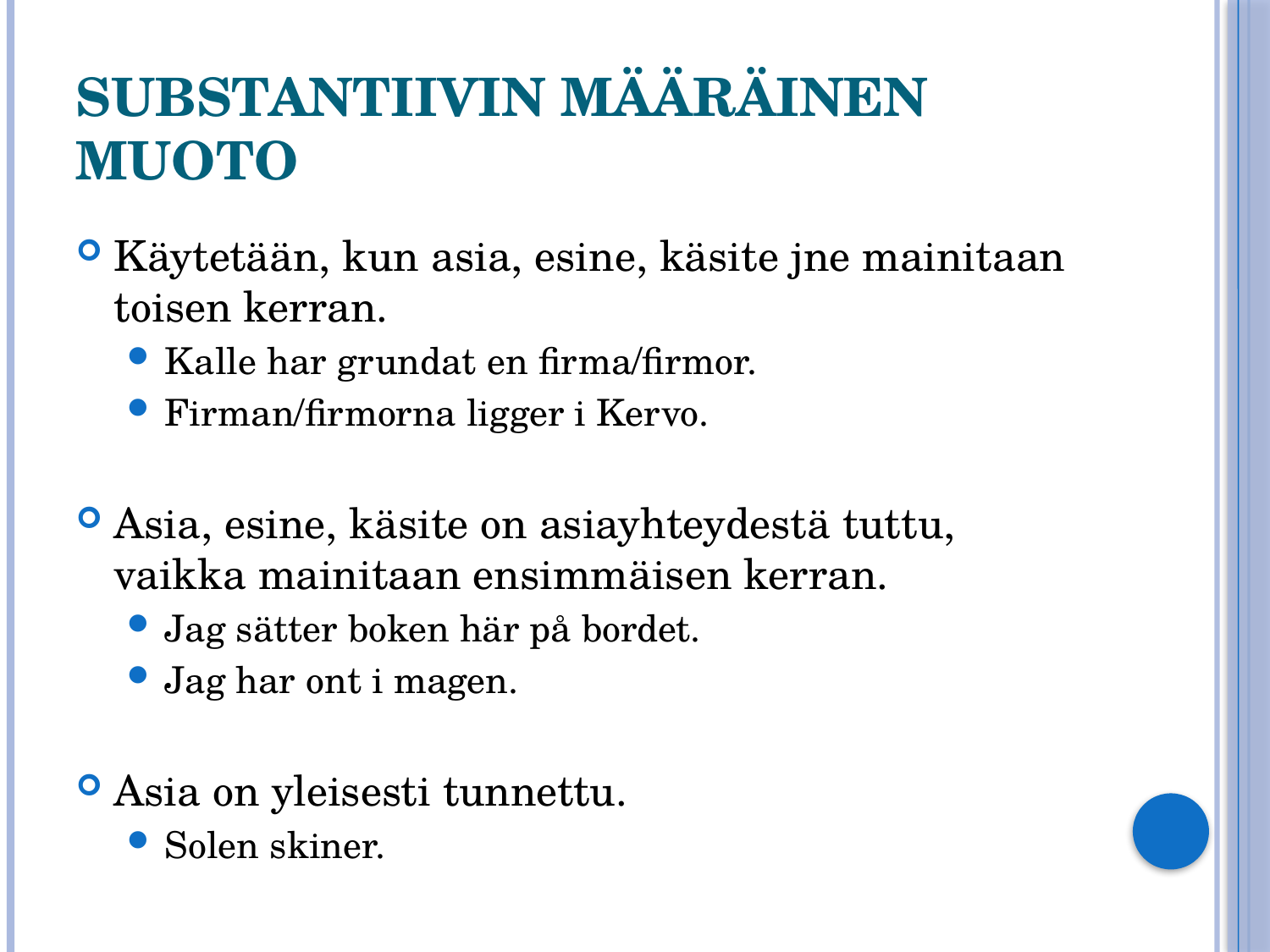

# Substantiivin määräinen muoto
Käytetään, kun asia, esine, käsite jne mainitaan toisen kerran.
Kalle har grundat en firma/firmor.
Firman/firmorna ligger i Kervo.

Asia, esine, käsite on asiayhteydestä tuttu, vaikka mainitaan ensimmäisen kerran.
Jag sätter boken här på bordet.
Jag har ont i magen.

Asia on yleisesti tunnettu.
Solen skiner.